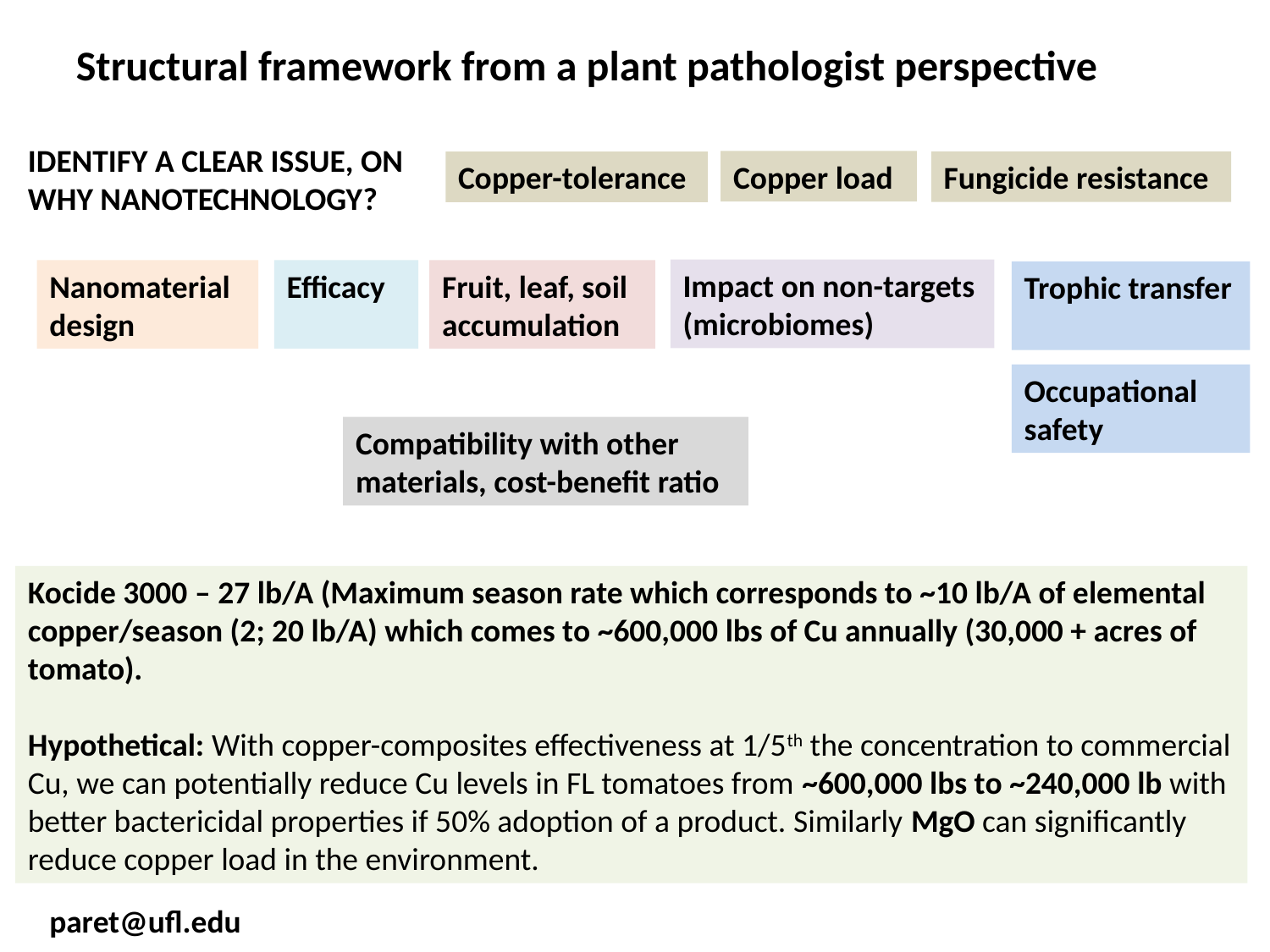

Structural framework from a plant pathologist perspective
IDENTIFY A CLEAR ISSUE, ON WHY NANOTECHNOLOGY?
Copper load
Fungicide resistance
Copper-tolerance
Impact on non-targets (microbiomes)
Nanomaterial design
Efficacy

Fruit, leaf, soil accumulation
Trophic transfer

Occupational safety
Compatibility with other materials, cost-benefit ratio
Kocide 3000 – 27 lb/A (Maximum season rate which corresponds to ~10 lb/A of elemental copper/season (2; 20 lb/A) which comes to ~600,000 lbs of Cu annually (30,000 + acres of tomato).

Hypothetical: With copper-composites effectiveness at 1/5th the concentration to commercial Cu, we can potentially reduce Cu levels in FL tomatoes from ~600,000 lbs to ~240,000 lb with better bactericidal properties if 50% adoption of a product. Similarly MgO can significantly reduce copper load in the environment.
paret@ufl.edu